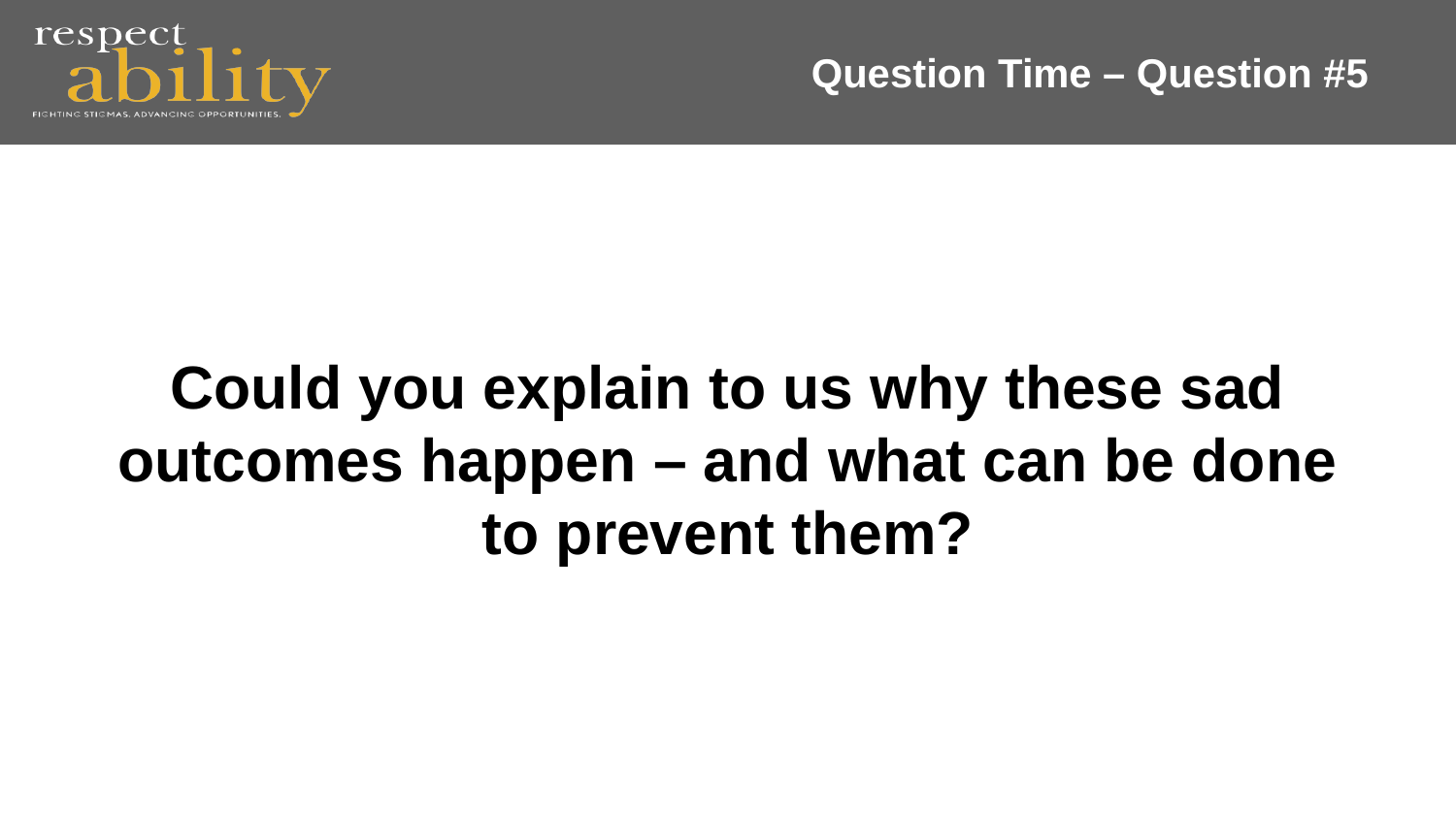

# Question Time – Question #5

Could you explain to us why these sad outcomes happen – and what can be done to prevent them?